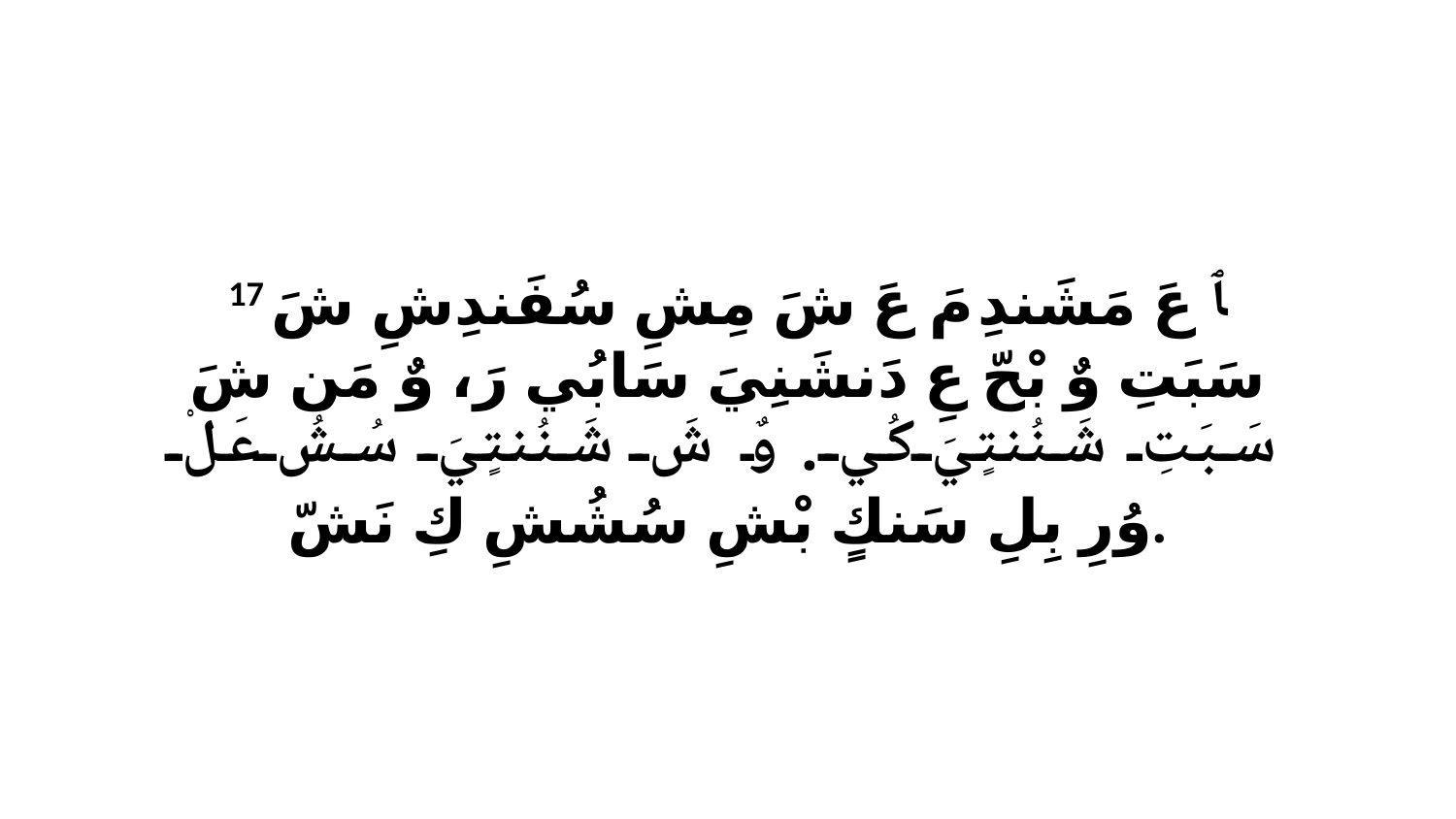

17 ﭑ عَ مَشَندِ مَ عَ شَ مِشِ سُفَندِشِ شَ سَبَتِ وٌ بْحّ عِ دَنشَنِيَ سَابُي رَ، وٌ مَن شَ سَبَتِ شَنُنتٍيَ كُي. وٌ شَ شَنُنتٍيَ سُشُ عَلْ وُرِ بِلِ سَنكٍ بْشِ سُشُشِ كِ نَشّ.